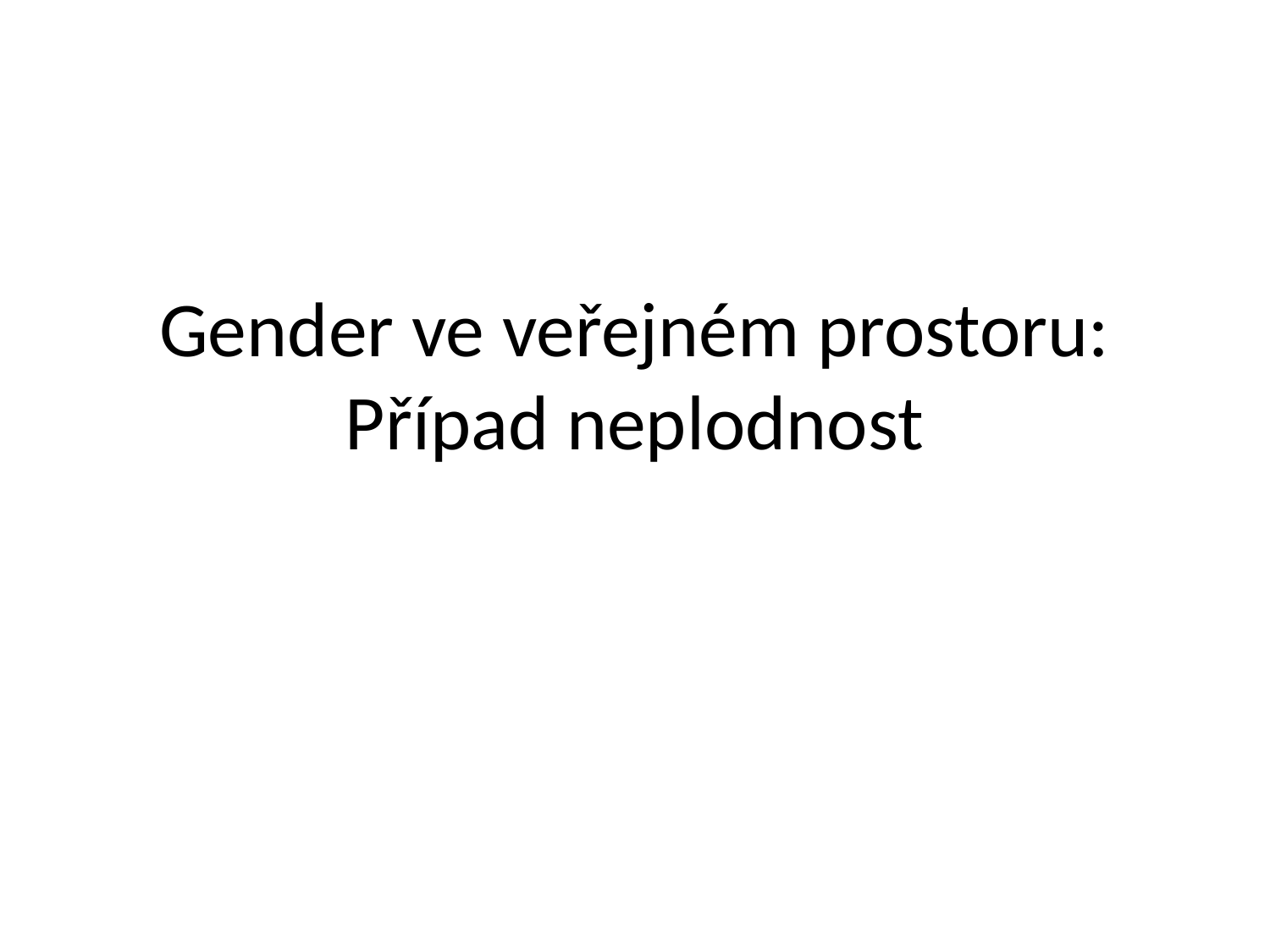

# Gender ve veřejném prostoru: Případ neplodnost